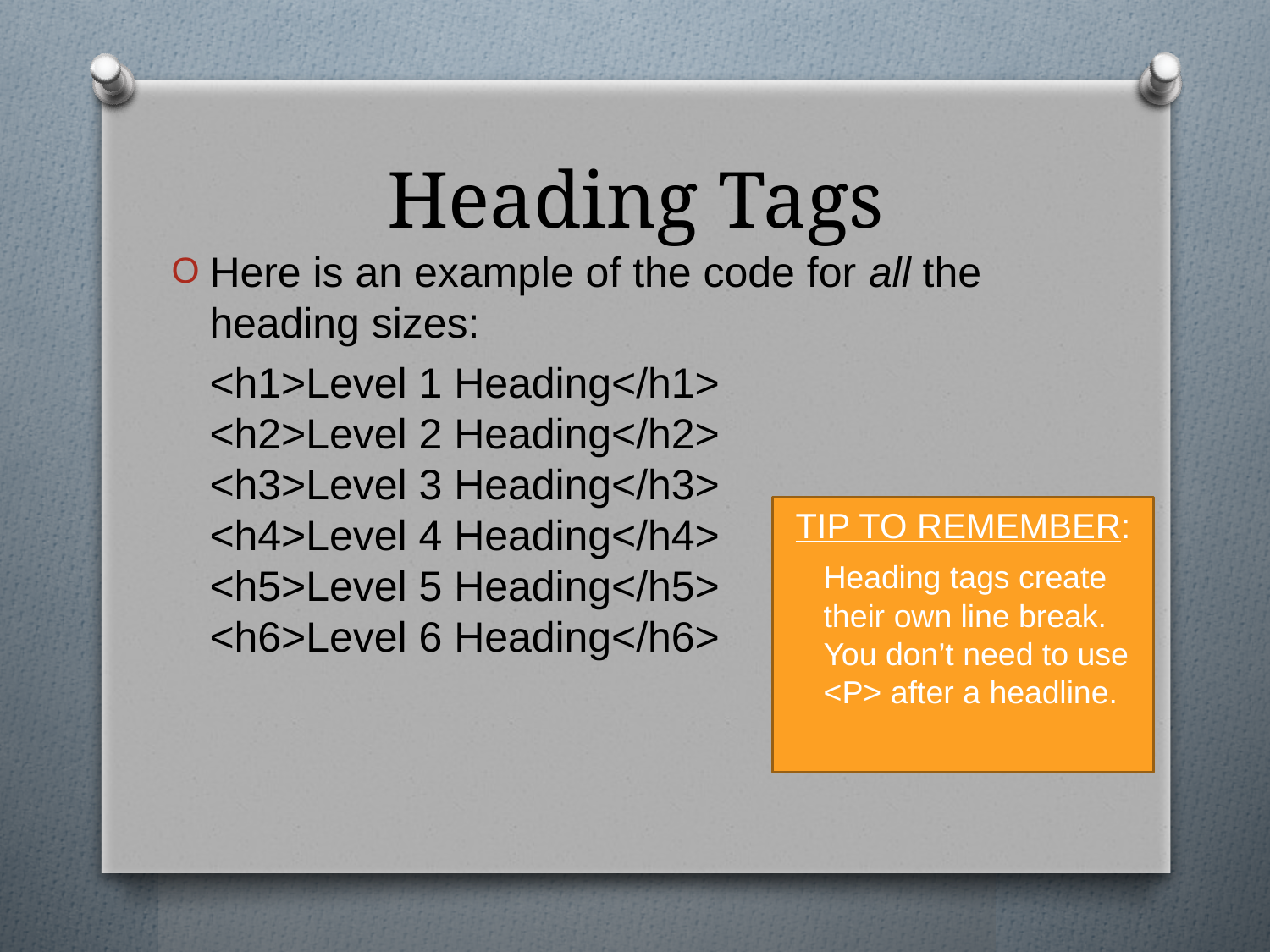

# Heading Tags
Here is an example of the code for all the heading sizes:
	<h1>Level 1 Heading</h1>
<h2>Level 2 Heading</h2>
<h3>Level 3 Heading</h3>
<h4>Level 4 Heading</h4>
<h5>Level 5 Heading</h5>
<h6>Level 6 Heading</h6>

TIP TO REMEMBER:
	Heading tags create their own line break.  You don’t need to use <P> after a headline.